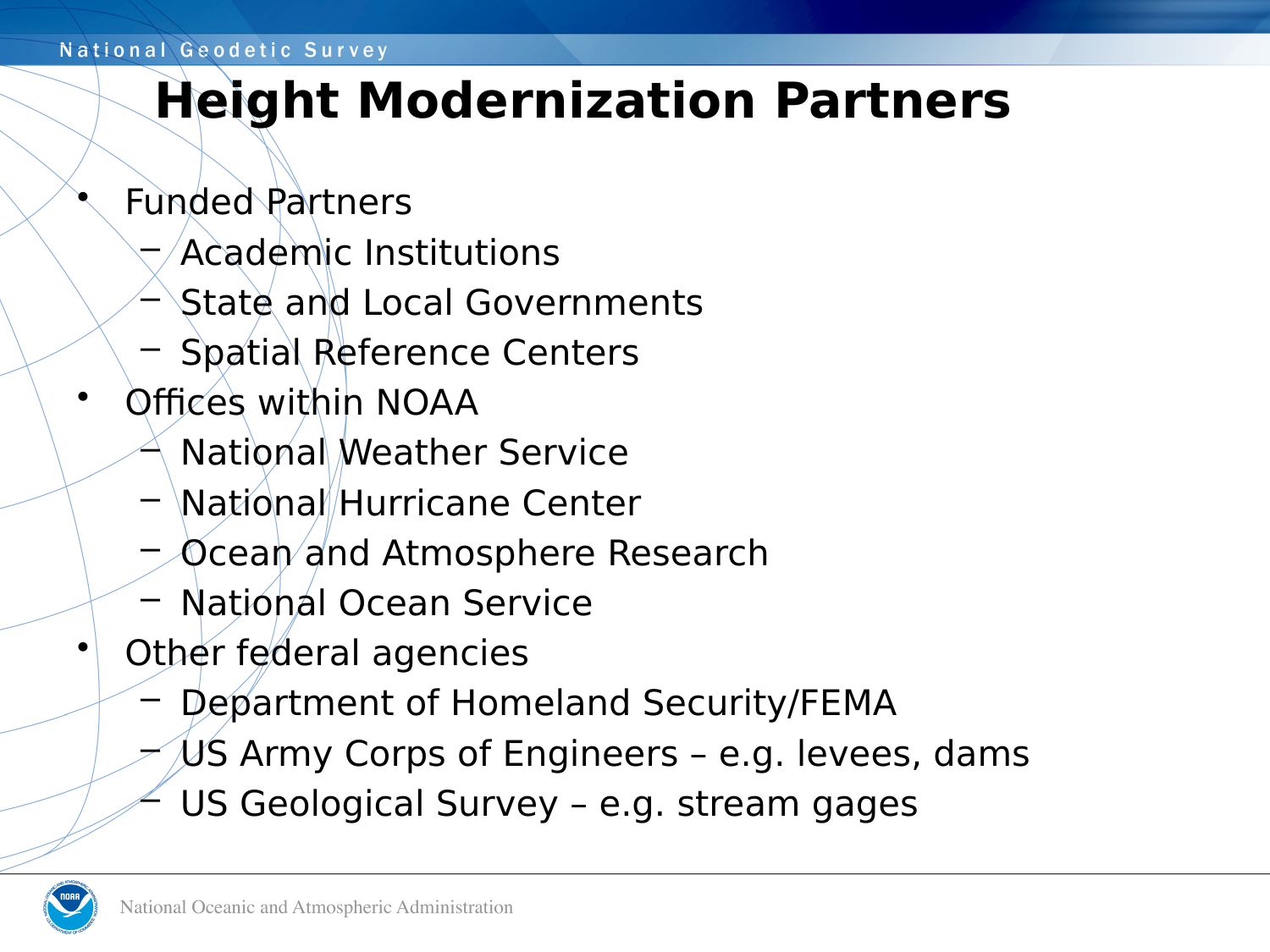

Height Modernization Partners
Funded Partners
Academic Institutions
State and Local Governments
Spatial Reference Centers
Offices within NOAA
National Weather Service
National Hurricane Center
Ocean and Atmosphere Research
National Ocean Service
Other federal agencies
Department of Homeland Security/FEMA
US Army Corps of Engineers – e.g. levees, dams
US Geological Survey – e.g. stream gages